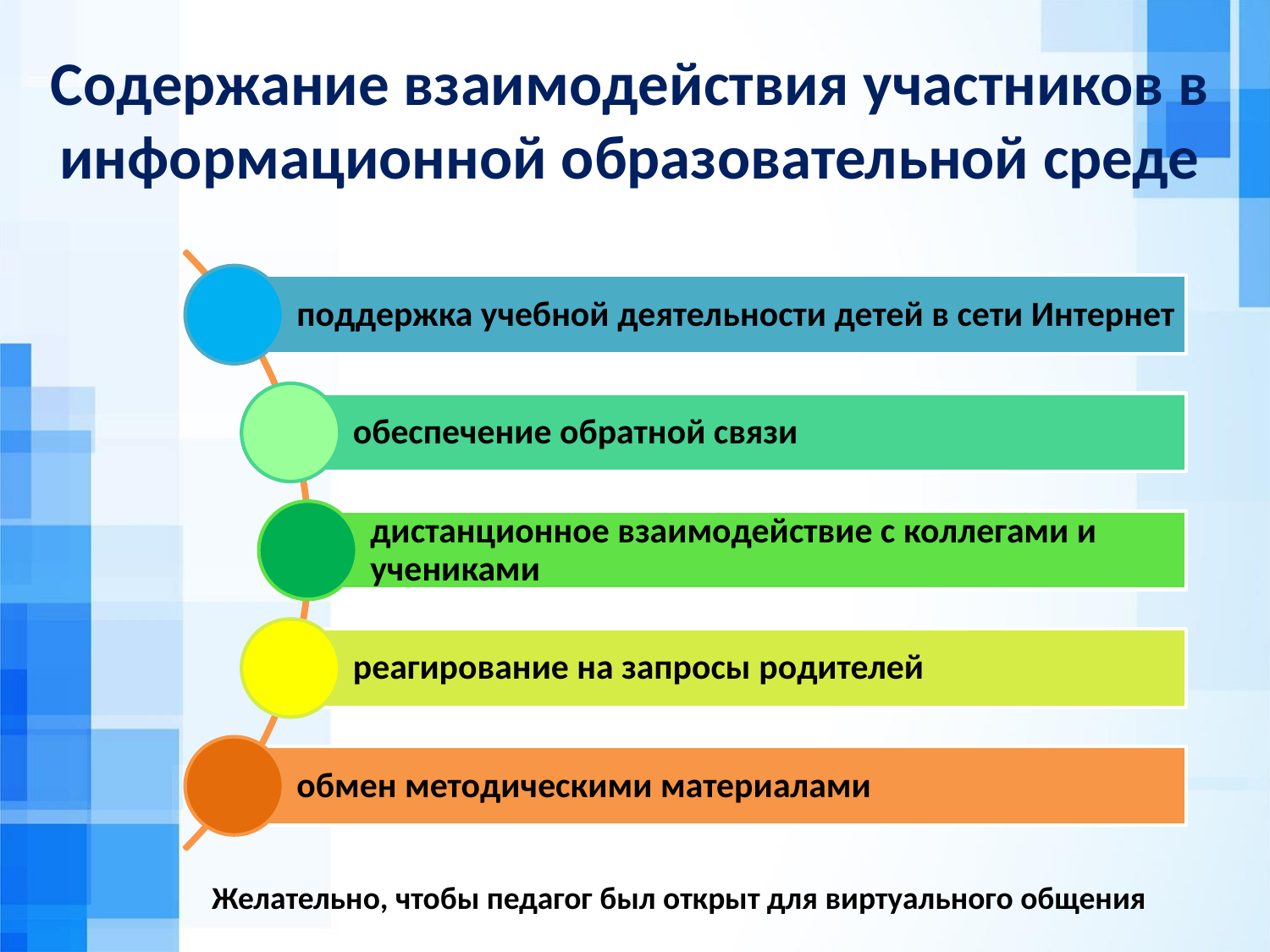

# Содержание взаимодействия участников в информационной образовательной среде
поддержка учебной деятельности детей в сети Интернет
обеспечение обратной связи
дистанционное взаимодействие с коллегами и учениками
реагирование на запросы родителей
обмен методическими материалами
Желательно, чтобы педагог был открыт для виртуального общения